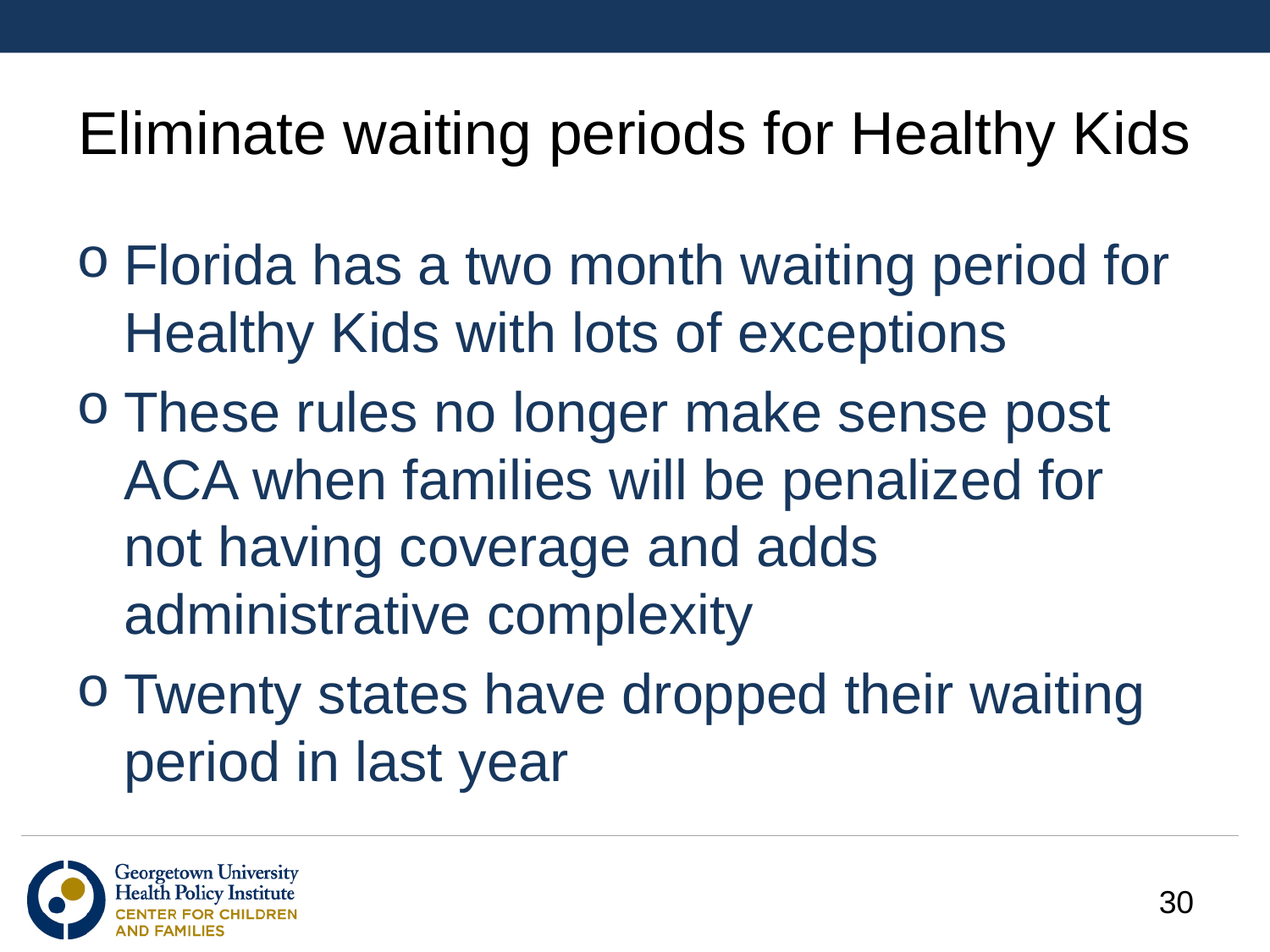

# Eliminate waiting periods for Healthy Kids
Florida has a two month waiting period for Healthy Kids with lots of exceptions
These rules no longer make sense post ACA when families will be penalized for not having coverage and adds administrative complexity
Twenty states have dropped their waiting period in last year
30